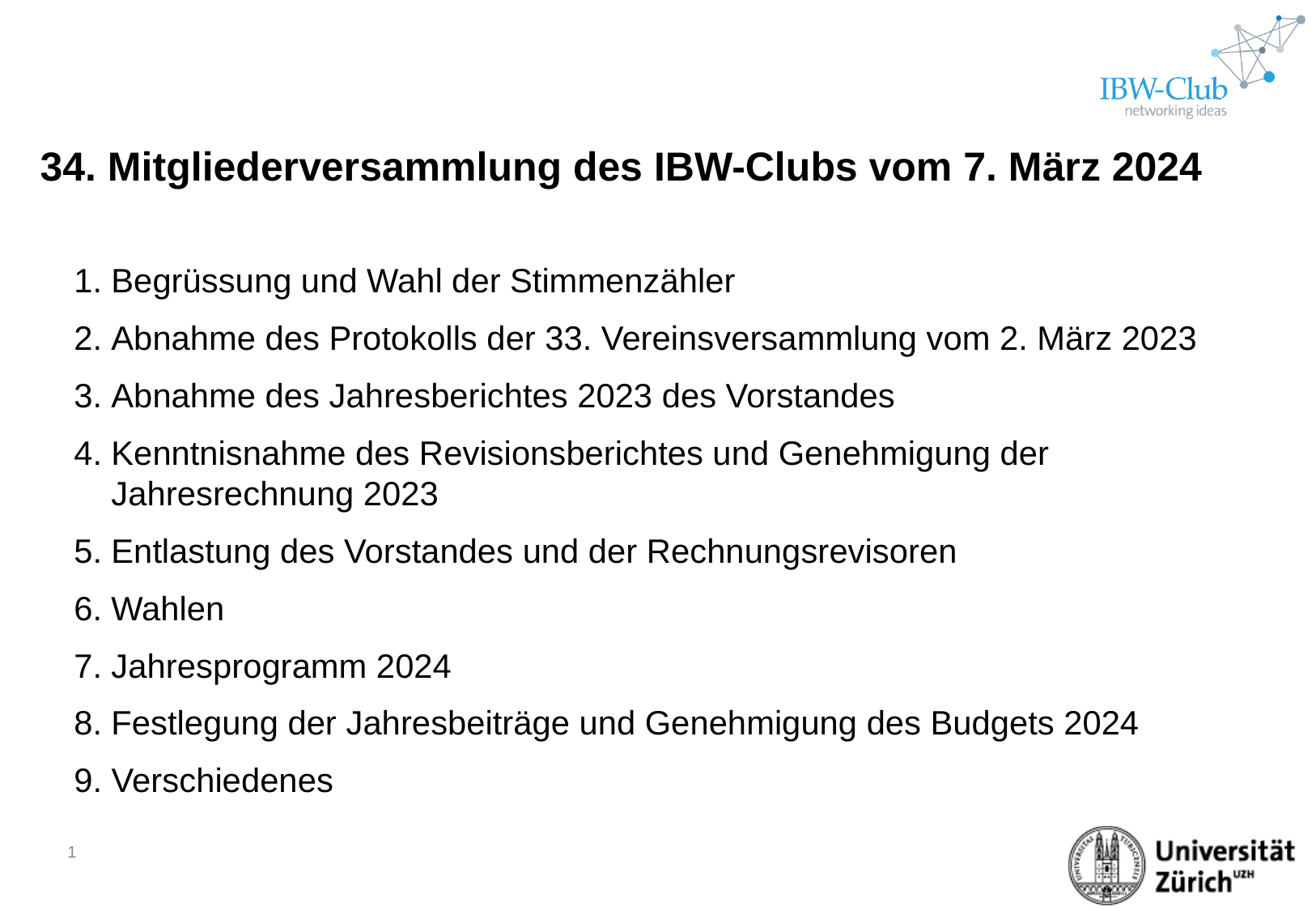

34. Mitgliederversammlung des IBW-Clubs vom 7. März 2024
1.	Begrüssung und Wahl der Stimmenzähler
2.	Abnahme des Protokolls der 33. Vereinsversammlung vom 2. März 2023
3.	Abnahme des Jahresberichtes 2023 des Vorstandes
4.	Kenntnisnahme des Revisionsberichtes und Genehmigung der Jahresrechnung 2023
5.	Entlastung des Vorstandes und der Rechnungsrevisoren
6.	Wahlen
7.	Jahresprogramm 2024
8.	Festlegung der Jahresbeiträge und Genehmigung des Budgets 2024
9. Verschiedenes
1